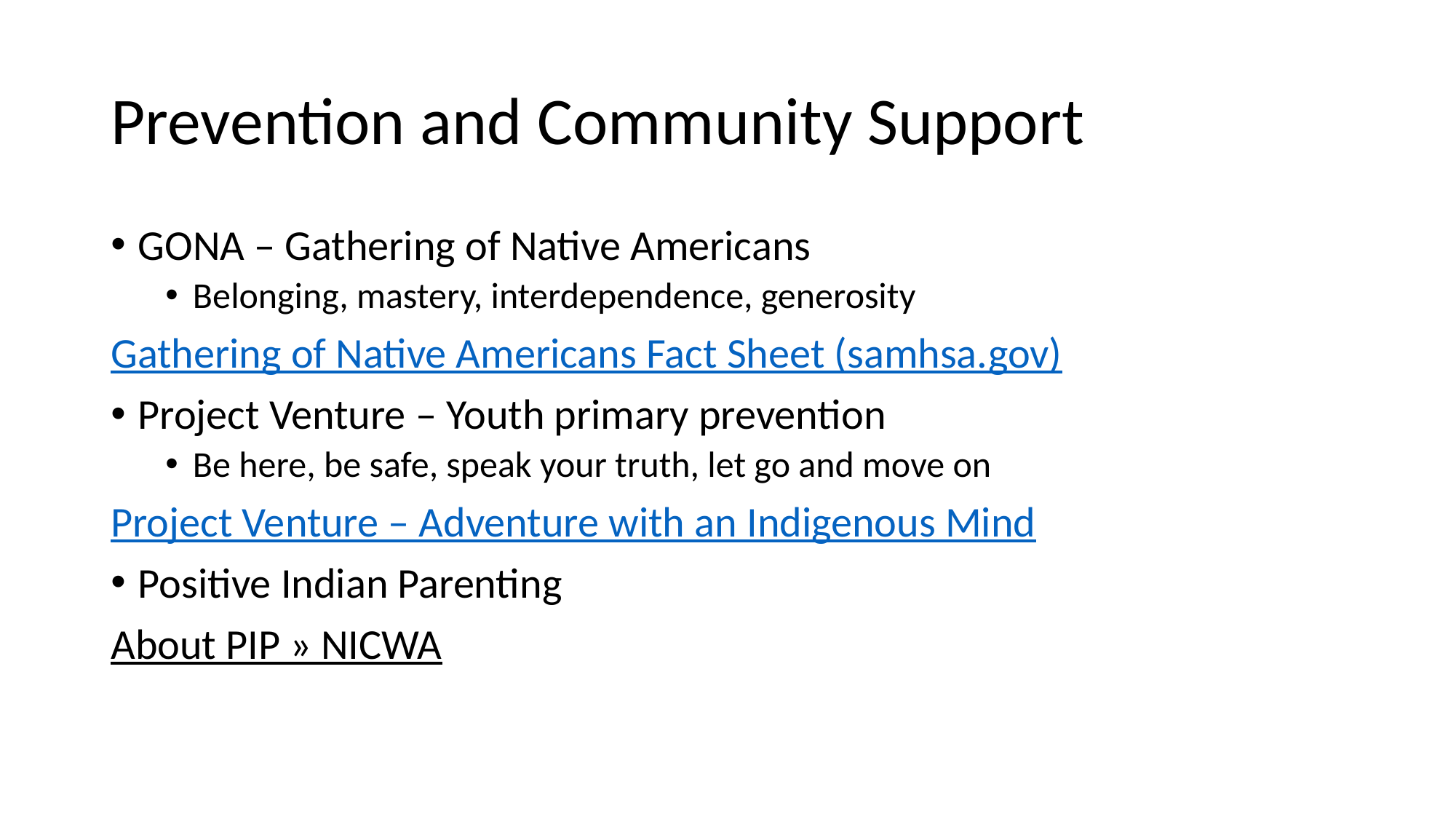

# Prevention and Community Support
GONA – Gathering of Native Americans
Belonging, mastery, interdependence, generosity
Gathering of Native Americans Fact Sheet (samhsa.gov)
Project Venture – Youth primary prevention
Be here, be safe, speak your truth, let go and move on
Project Venture – Adventure with an Indigenous Mind
Positive Indian Parenting
About PIP » NICWA